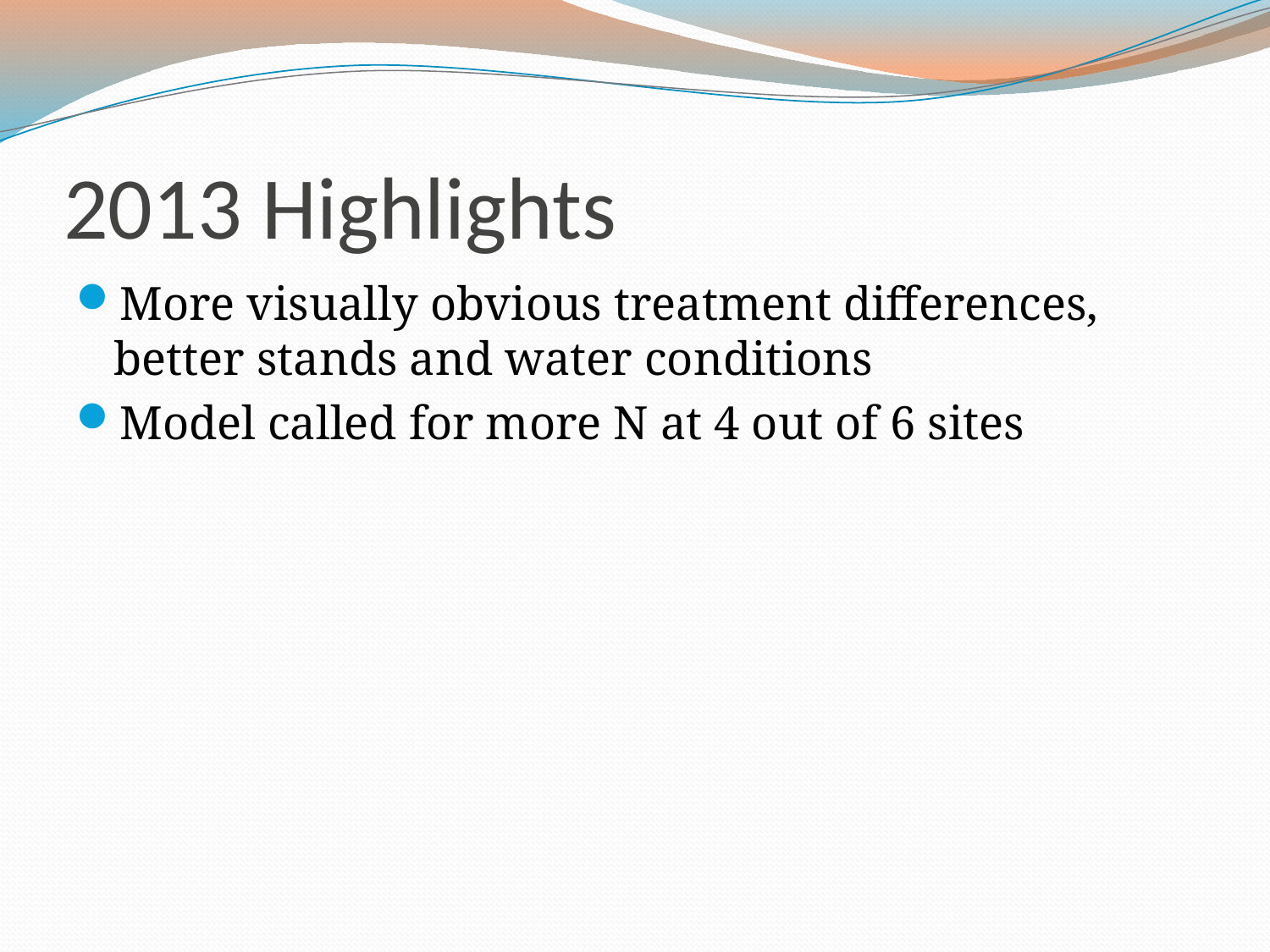

# 2013 Highlights
More visually obvious treatment differences, better stands and water conditions
Model called for more N at 4 out of 6 sites